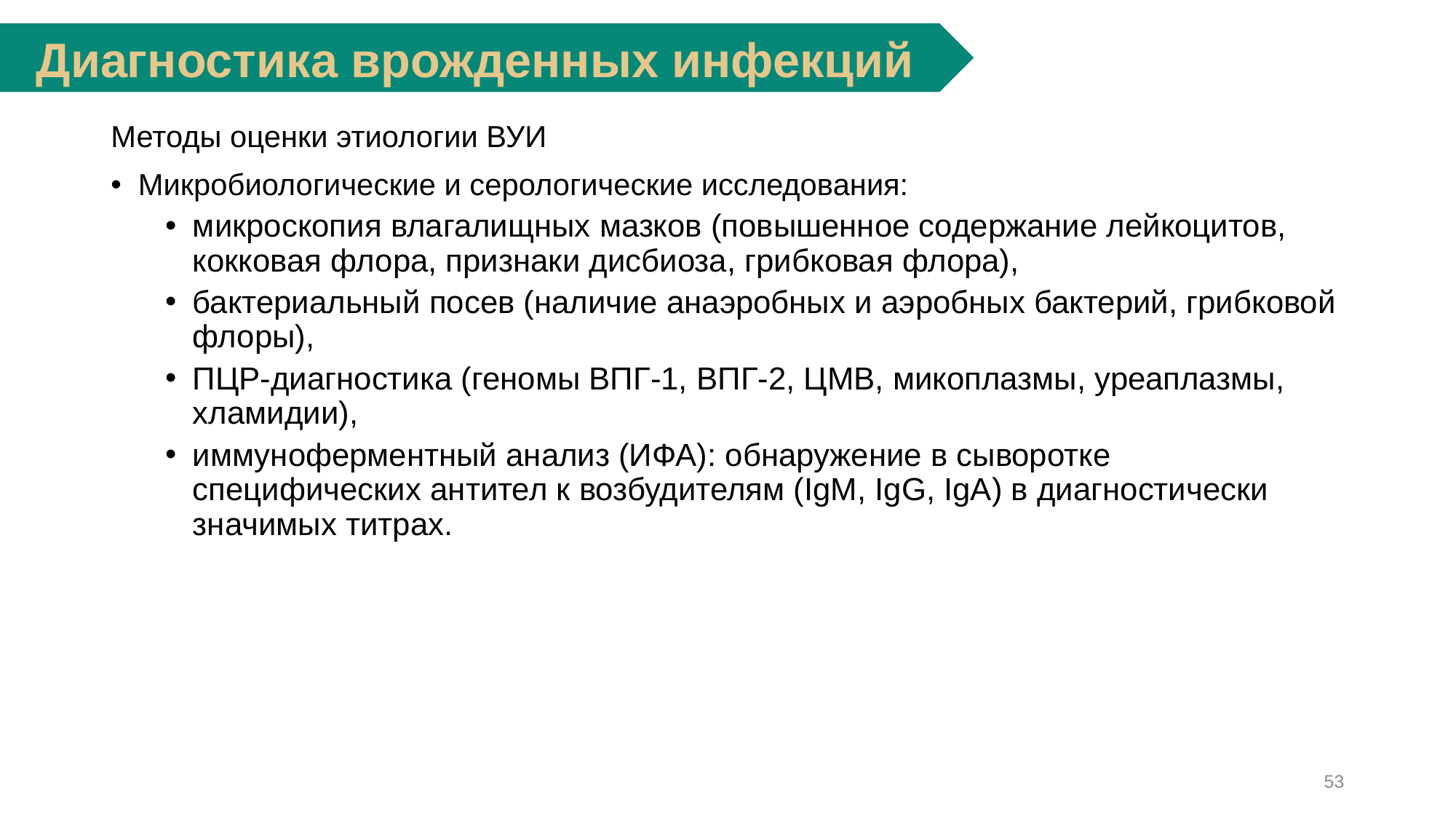

Диагностика врожденных инфекций
Методы оценки этиологии ВУИ
Микробиологические и серологические исследования:
микроскопия влагалищных мазков (повышенное содержание лейкоцитов, кокковая флора, признаки дисбиоза, грибковая флора),
бактериальный посев (наличие анаэробных и аэробных бактерий, грибковой флоры),
ПЦР-диагностика (геномы ВПГ-1, ВПГ-2, ЦМВ, микоплазмы, уреаплазмы, хламидии),
иммуноферментный анализ (ИФА): обнаружение в сыворотке специфических антител к возбудителям (IgM, IgG, IgA) в диагностически значимых титрах.
53